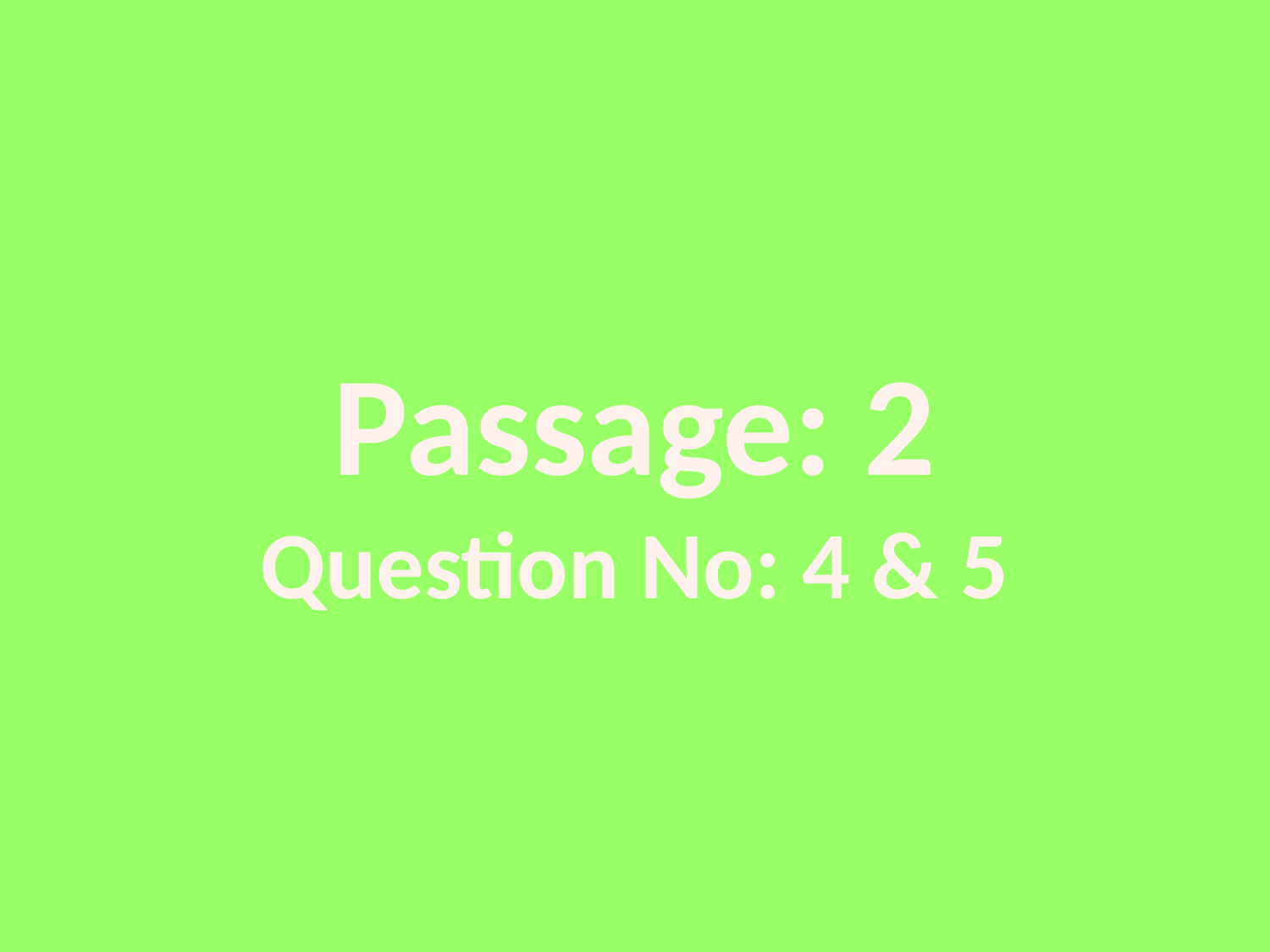

# Passage: 2 Question No: 4 & 5